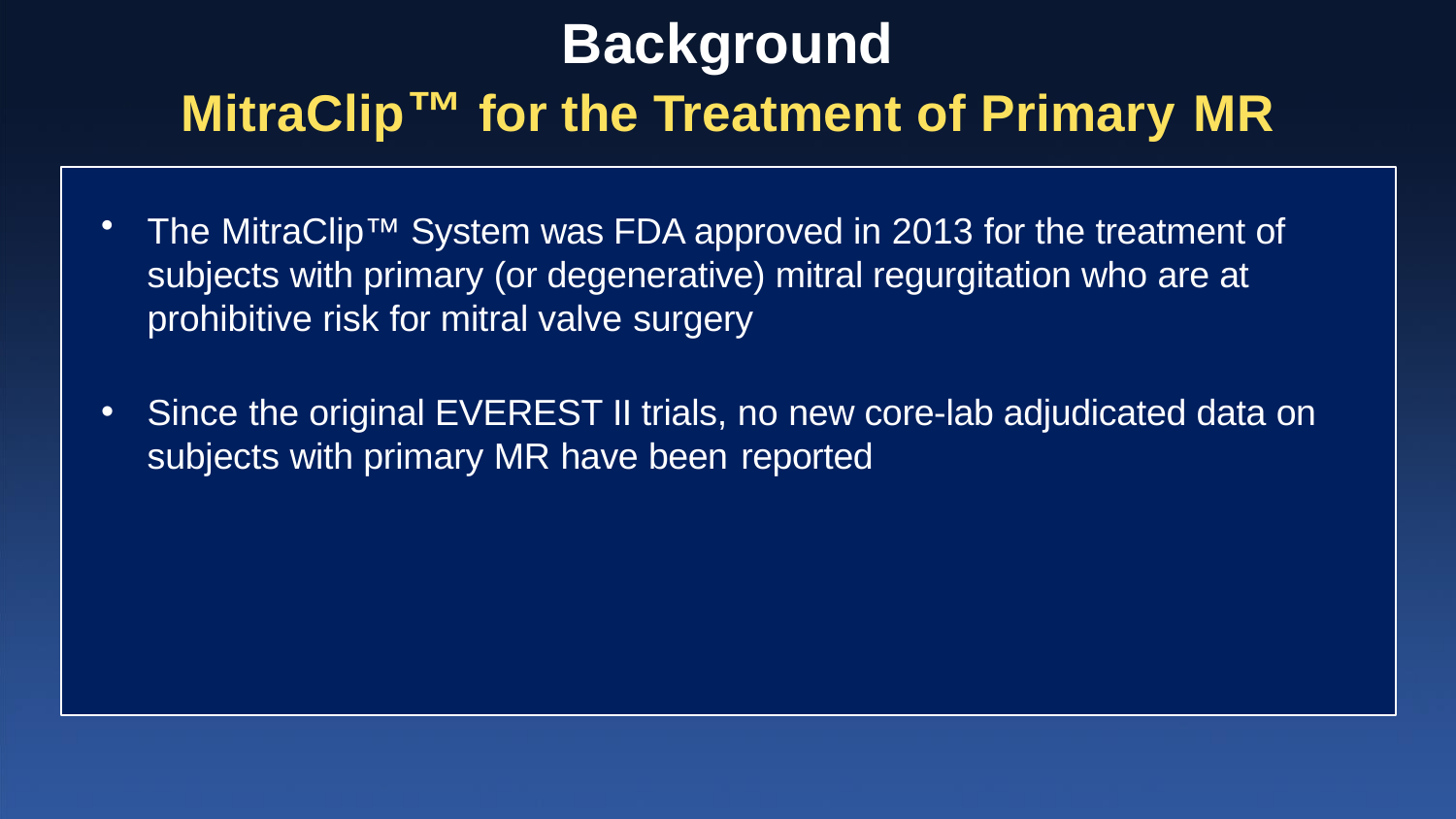

# Background
MitraClip™ for the Treatment of Primary MR

The MitraClip™ System was FDA approved in 2013 for the treatment of  subjects with primary (or degenerative) mitral regurgitation who are at  prohibitive risk for mitral valve surgery

Since the original EVEREST II trials, no new core-lab adjudicated data on  subjects with primary MR have been reported